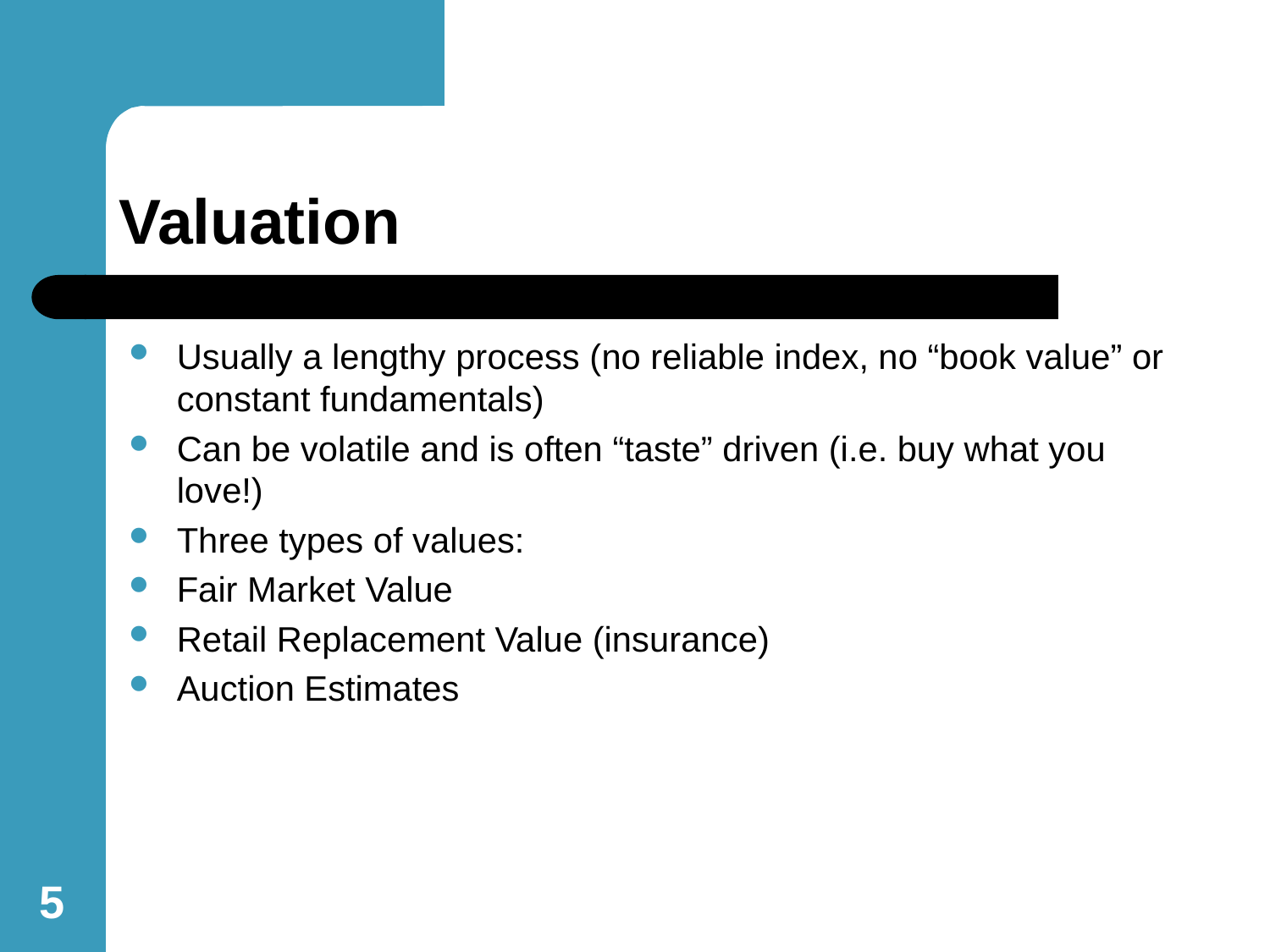

# Valuation
Usually a lengthy process (no reliable index, no “book value” or constant fundamentals)
Can be volatile and is often “taste” driven (i.e. buy what you love!)
Three types of values:
Fair Market Value
Retail Replacement Value (insurance)
Auction Estimates
5